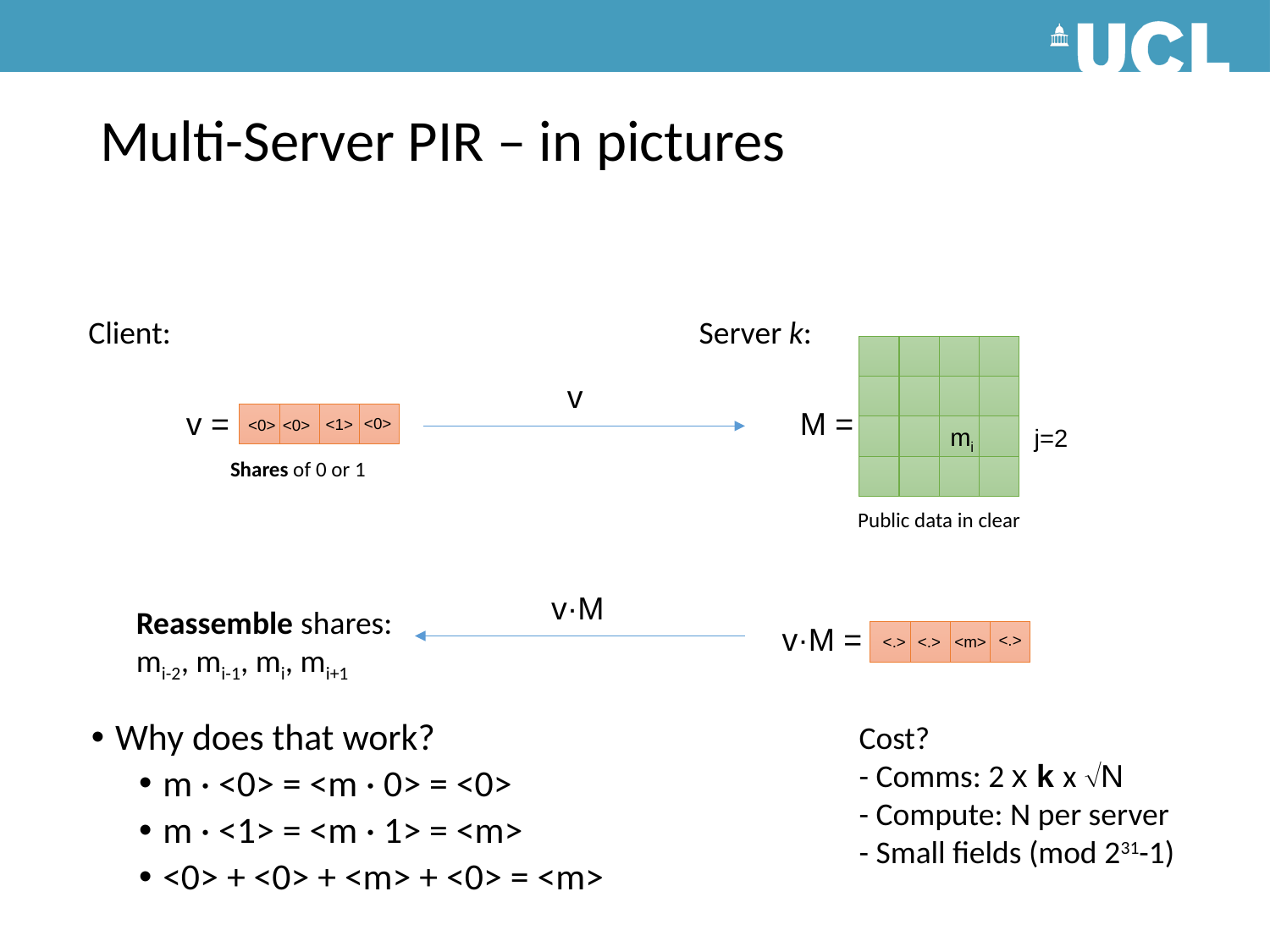

# Multi-Server PIR – in pictures
Client:
Server k:

v

v =
M =

<0>
<1>
<0>
<0>
mi

j=2
Shares of 0 or 1

Public data in clear
v·M
Reassemble shares:
mi-2, mi-1, mi, mi+1
v·M =

<.>
<.>
<.>
<m>
Cost?
- Comms: 2 x k x √N
- Compute: N per server
- Small fields (mod 231-1)
Why does that work?
m · <0> = <m · 0> = <0>
m · <1> = <m · 1> = <m>
<0> + <0> + <m> + <0> = <m>